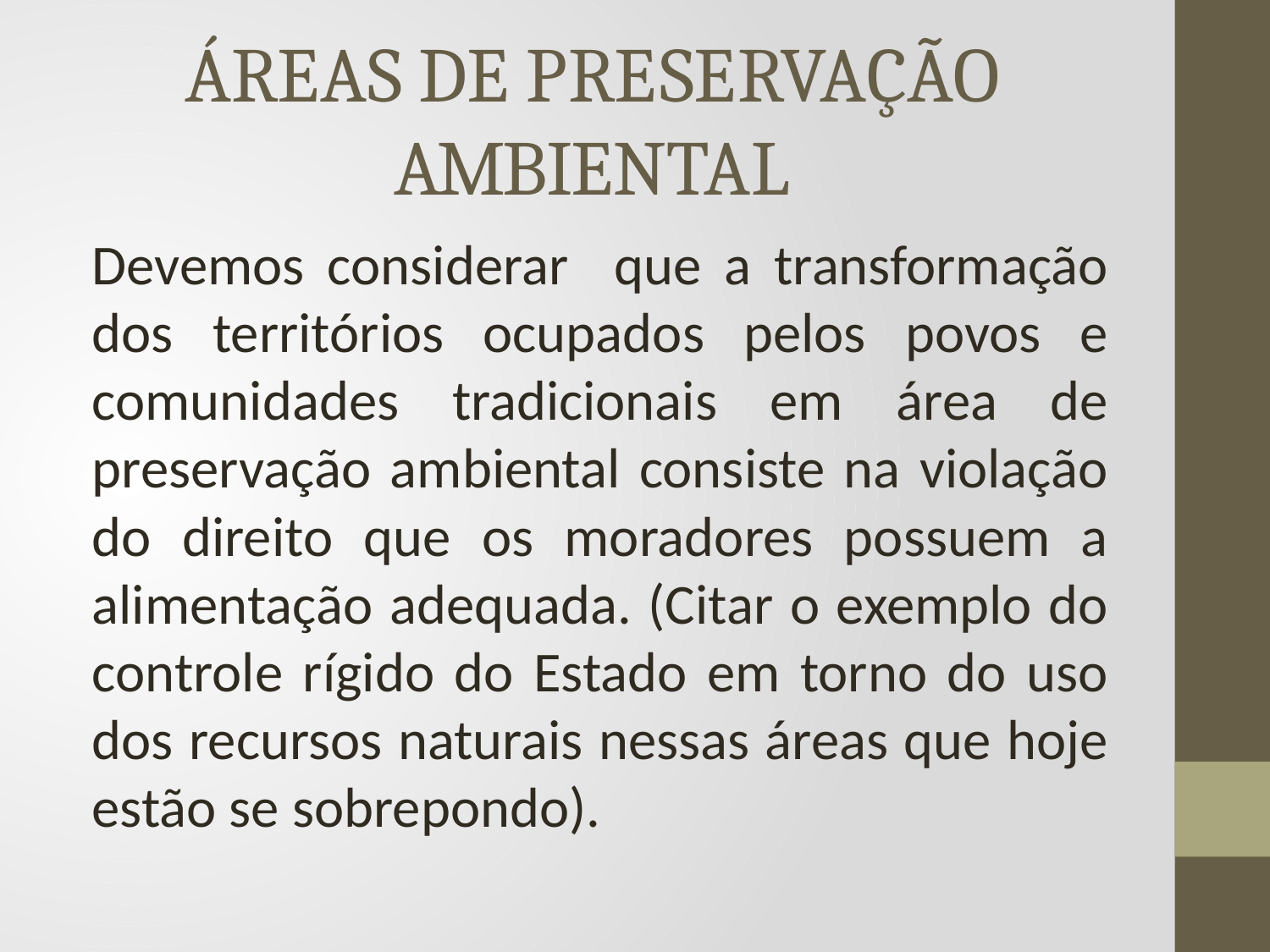

# ÁREAS DE PRESERVAÇÃO AMBIENTAL
Devemos considerar  que a transformação dos territórios ocupados pelos povos e comunidades tradicionais em área de preservação ambiental consiste na violação do direito que os moradores possuem a alimentação adequada. (Citar o exemplo do controle rígido do Estado em torno do uso dos recursos naturais nessas áreas que hoje estão se sobrepondo).